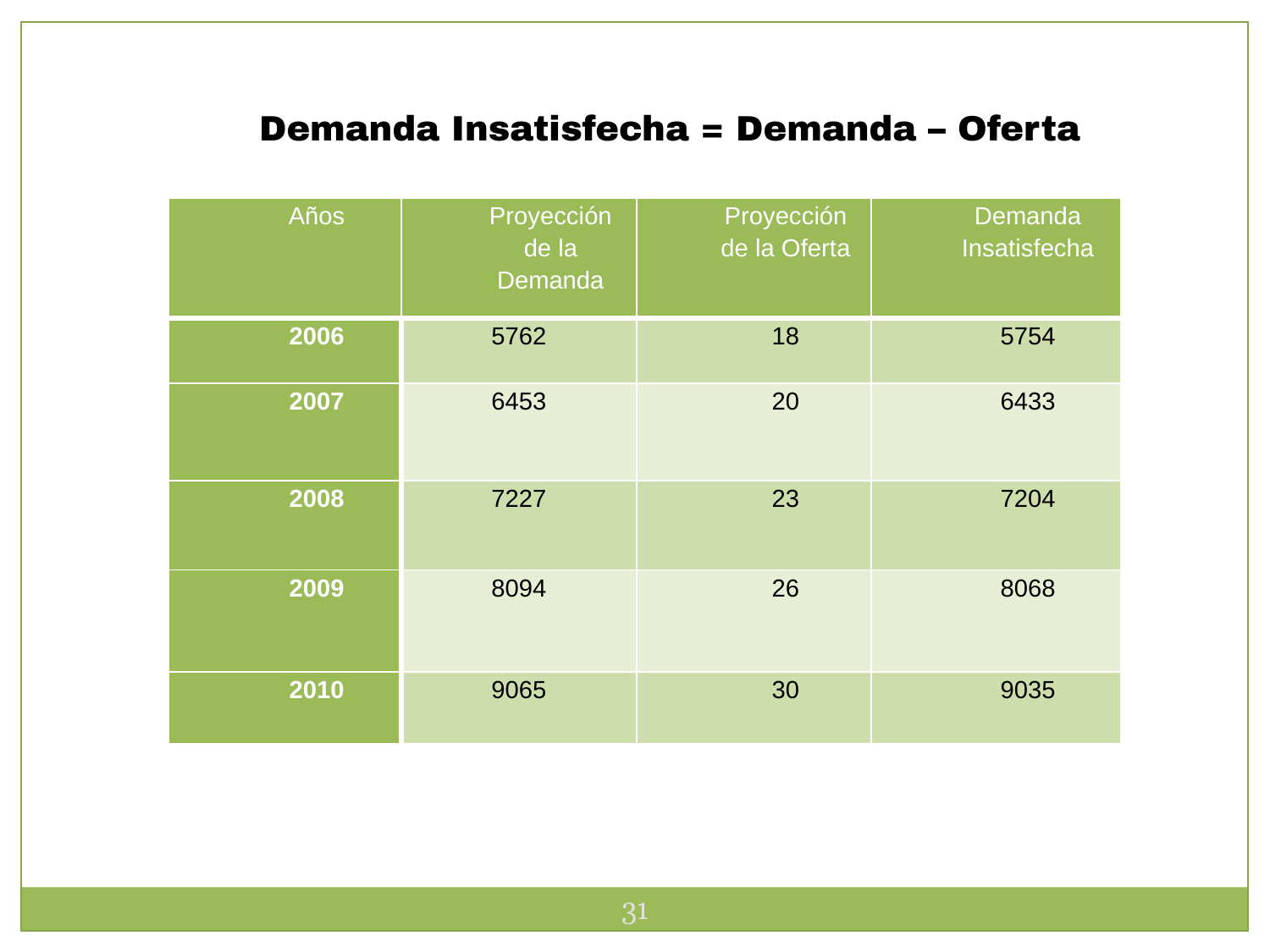

Demanda Insatisfecha = Demanda – Oferta

| Años | Proyección de la Demanda | Proyección de la Oferta | Demanda Insatisfecha |
| --- | --- | --- | --- |
| 2006 | 5762 | 18 | 5754 |
| 2007 | 6453 | 20 | 6433 |
| 2008 | 7227 | 23 | 7204 |
| 2009 | 8094 | 26 | 8068 |
| 2010 | 9065 | 30 | 9035 |
31